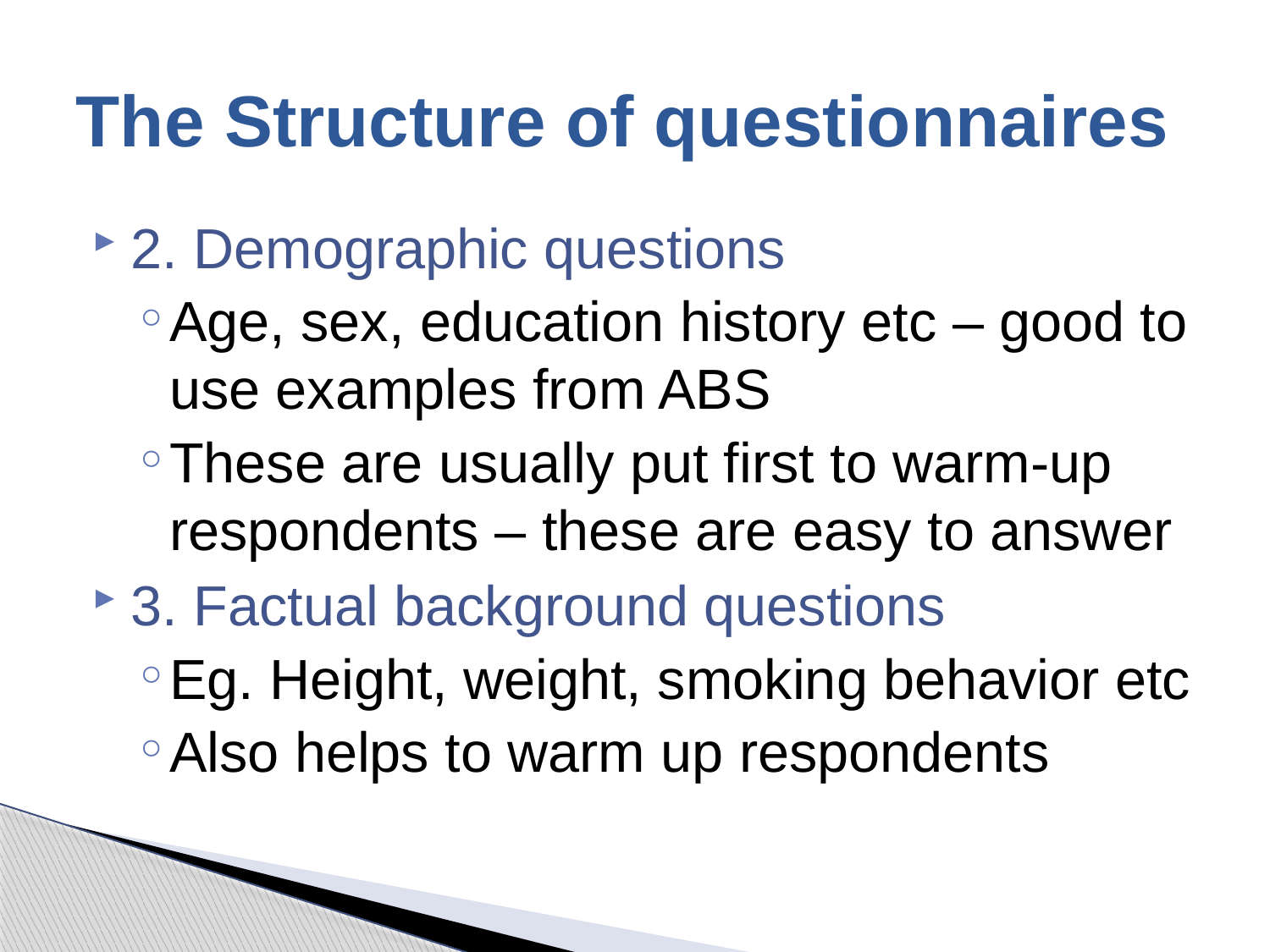

# The Structure of questionnaires
2. Demographic questions
Age, sex, education history etc – good to use examples from ABS
These are usually put first to warm-up respondents – these are easy to answer
3. Factual background questions
Eg. Height, weight, smoking behavior etc
Also helps to warm up respondents